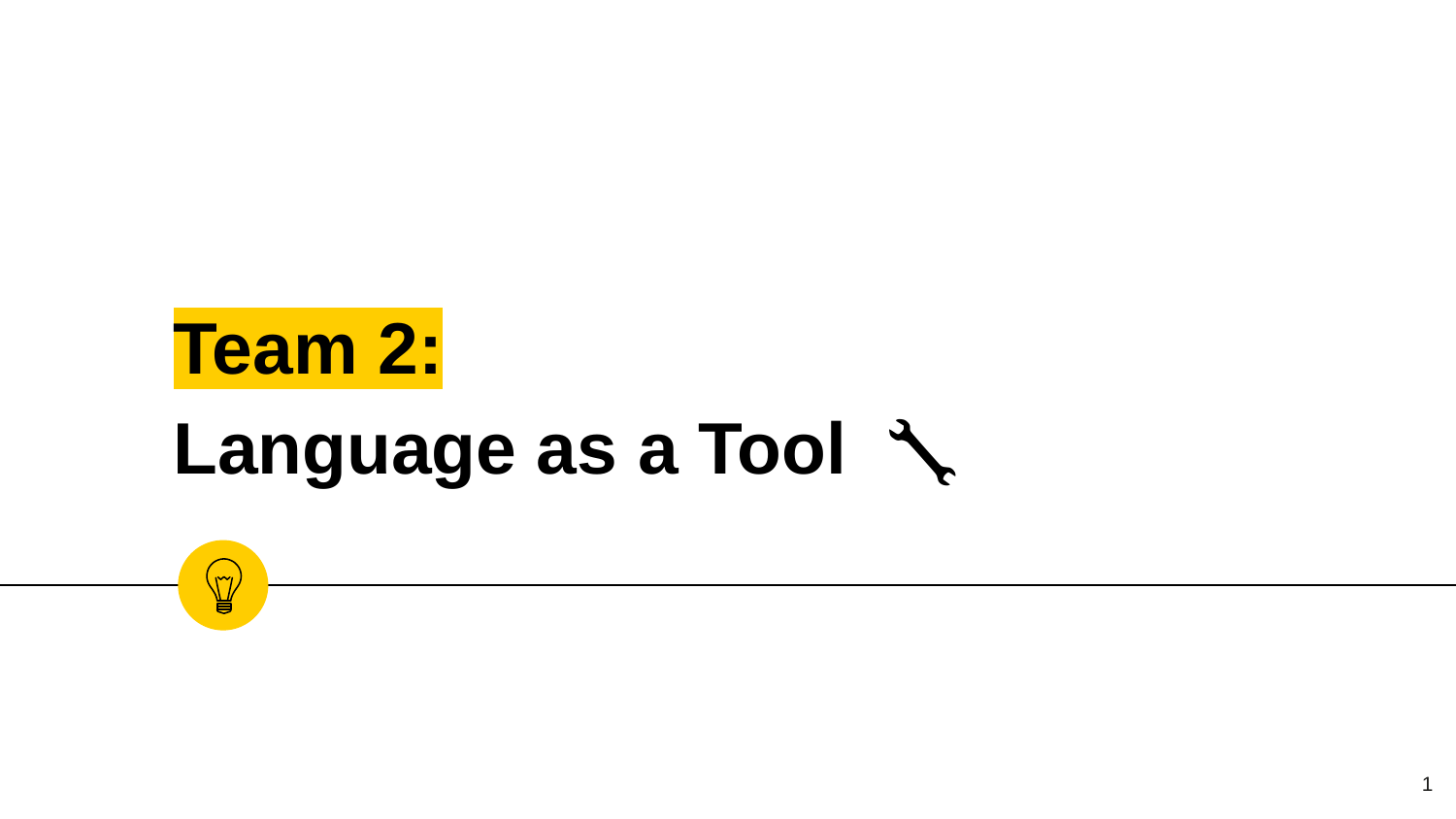

# Team 2:
Language as a Tool  🔧

1